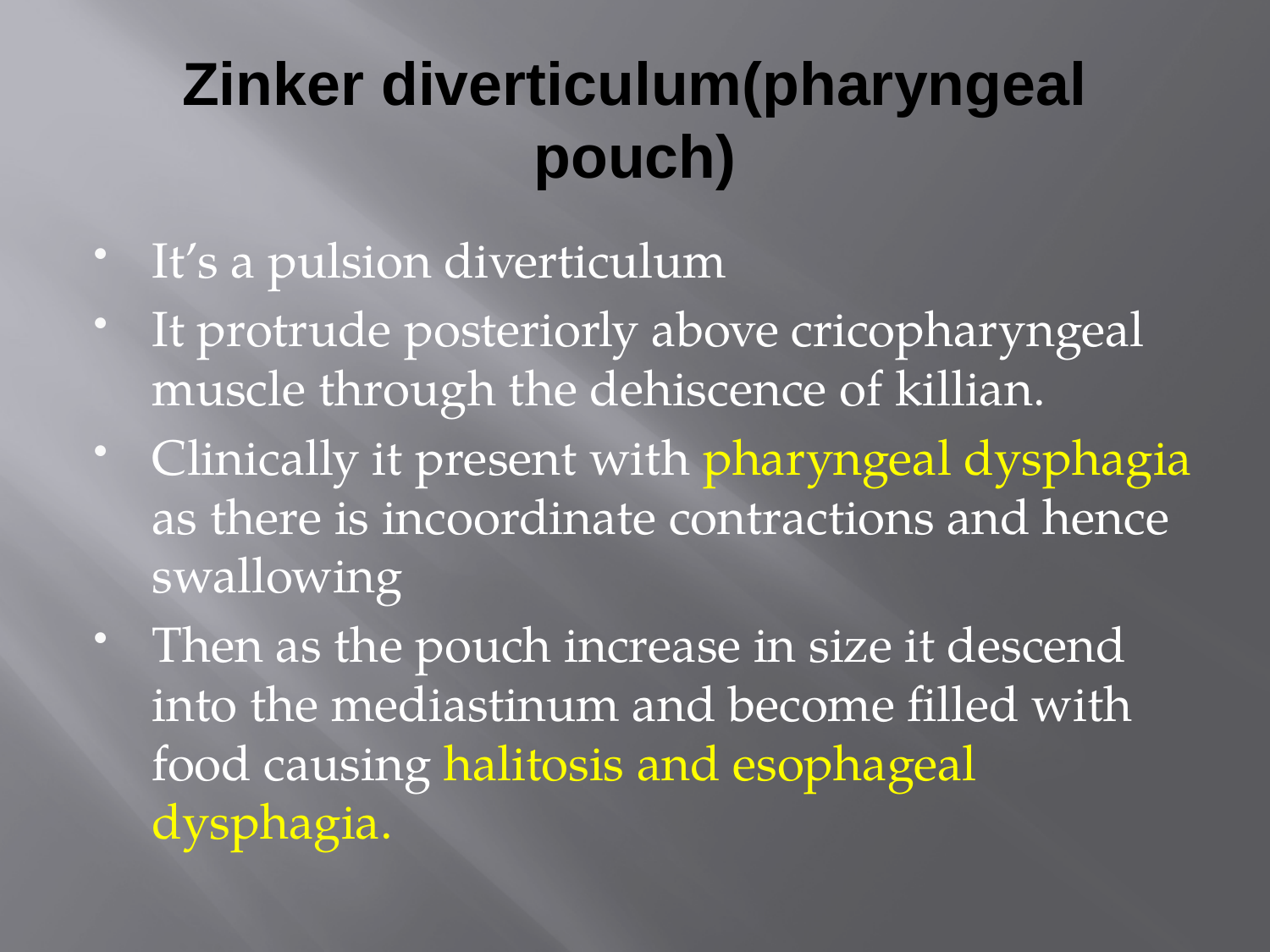

# Zinker diverticulum(pharyngeal pouch)
It’s a pulsion diverticulum
It protrude posteriorly above cricopharyngeal muscle through the dehiscence of killian.
Clinically it present with pharyngeal dysphagia as there is incoordinate contractions and hence swallowing
Then as the pouch increase in size it descend into the mediastinum and become filled with food causing halitosis and esophageal dysphagia.